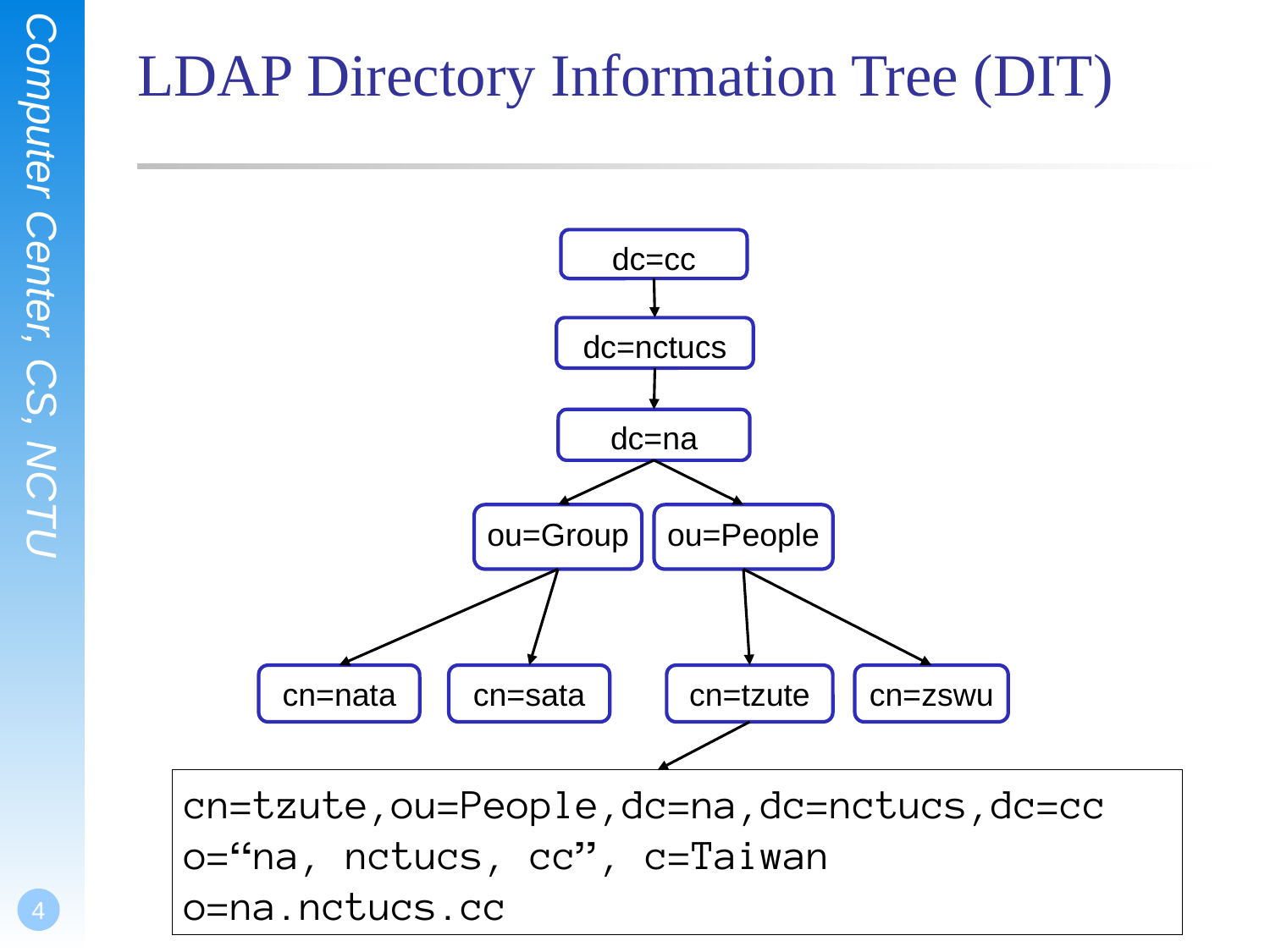

# LDAP Directory Information Tree (DIT)
dc=cc
dc=nctucs
dc=na
ou=Group
ou=People
cn=nata
cn=sata
cn=tzute
cn=zswu
cn=tzute,ou=People,dc=na,dc=nctucs,dc=cc
o=“na, nctucs, cc”, c=Taiwan
o=na.nctucs.cc